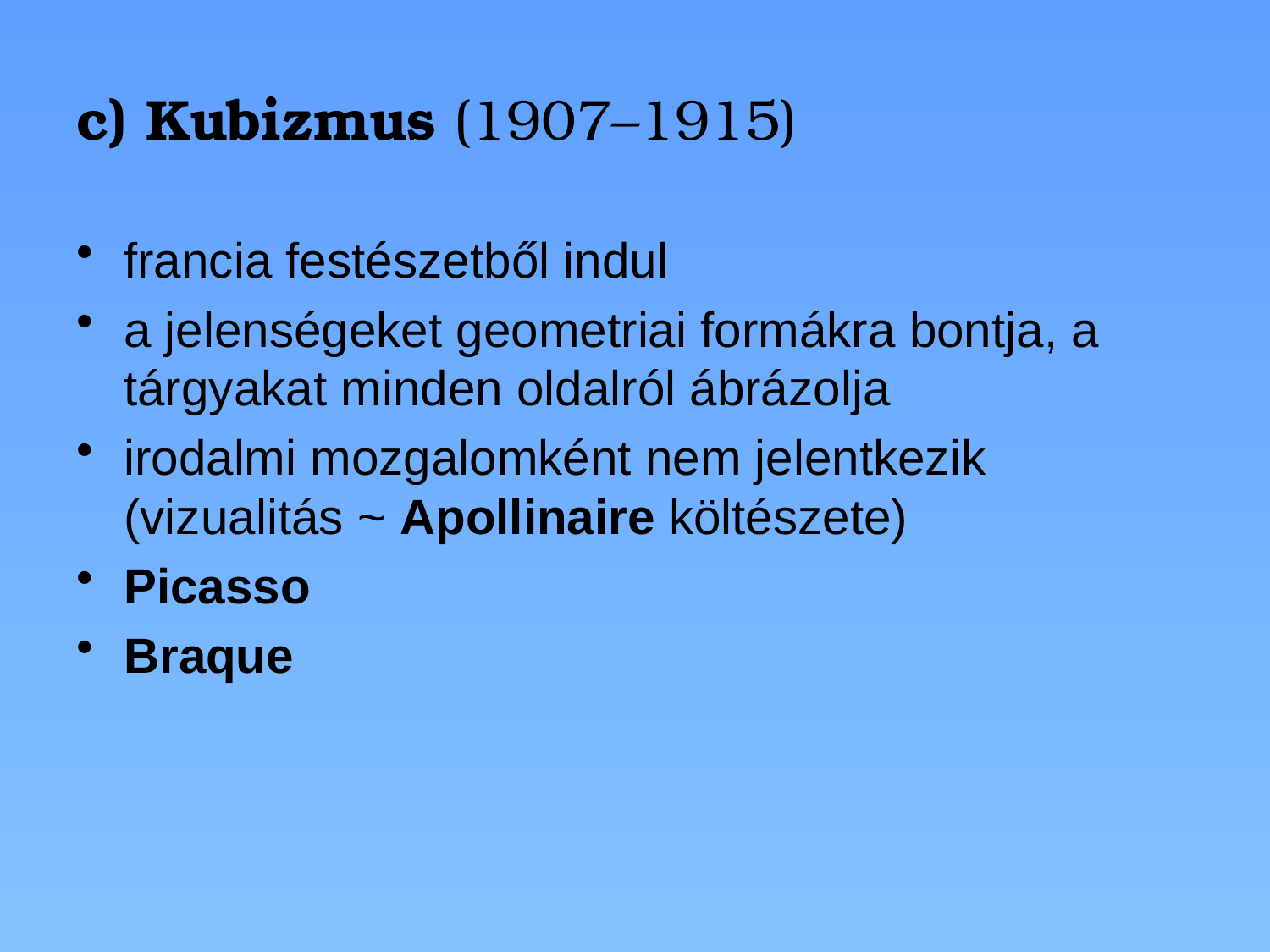

# c) Kubizmus (1907–1915)
francia festészetből indul
a jelenségeket geometriai formákra bontja, a tárgyakat minden oldalról ábrázolja
irodalmi mozgalomként nem jelentkezik (vizualitás ~ Apollinaire költészete)
Picasso
Braque